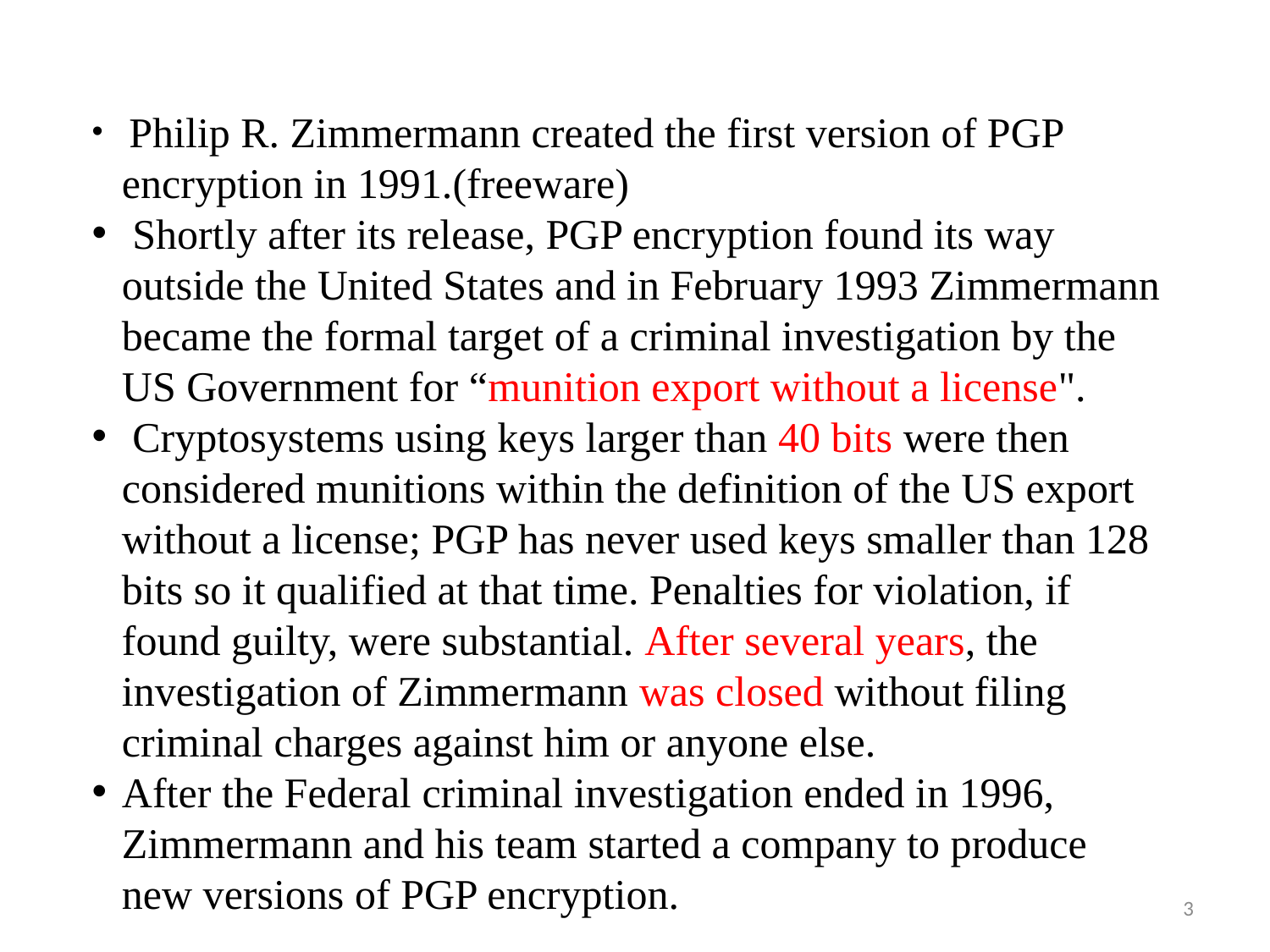

Philip R. Zimmermann created the first version of PGP encryption in 1991.(freeware)
 Shortly after its release, PGP encryption found its way outside the United States and in February 1993 Zimmermann became the formal target of a criminal investigation by the US Government for “munition export without a license".
 Cryptosystems using keys larger than 40 bits were then considered munitions within the definition of the US export  without a license; PGP has never used keys smaller than 128 bits so it qualified at that time. Penalties for violation, if found guilty, were substantial. After several years, the investigation of Zimmermann was closed without filing criminal charges against him or anyone else.
After the Federal criminal investigation ended in 1996, Zimmermann and his team started a company to produce new versions of PGP encryption.
3